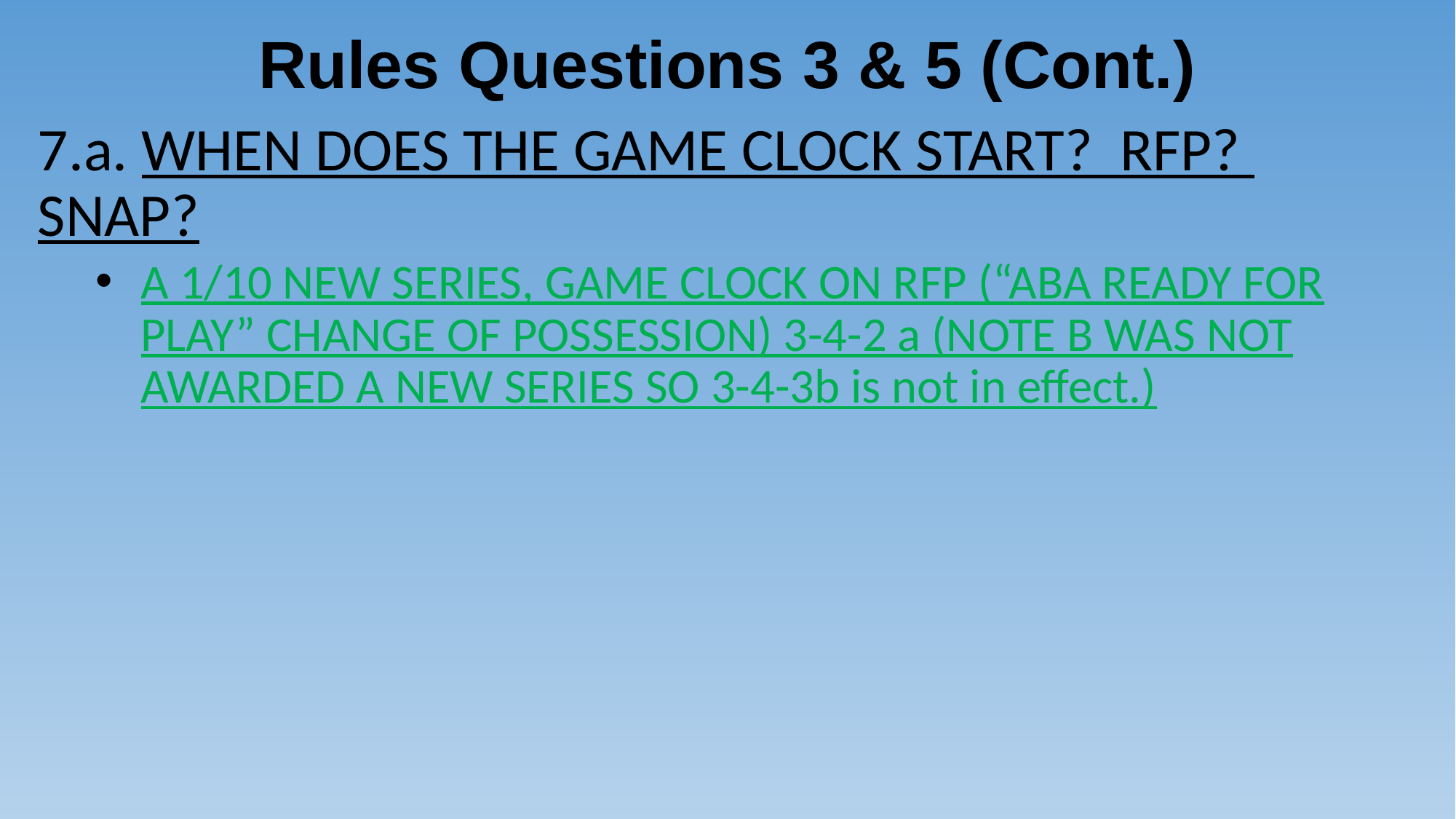

# Rules Questions 3 & 5 (Cont.)
7.a. WHEN DOES THE GAME CLOCK START?  RFP?  SNAP?
A 1/10 NEW SERIES, GAME CLOCK ON RFP (“ABA READY FOR PLAY” CHANGE OF POSSESSION) 3-4-2 a (NOTE B WAS NOT AWARDED A NEW SERIES SO 3-4-3b is not in effect.)